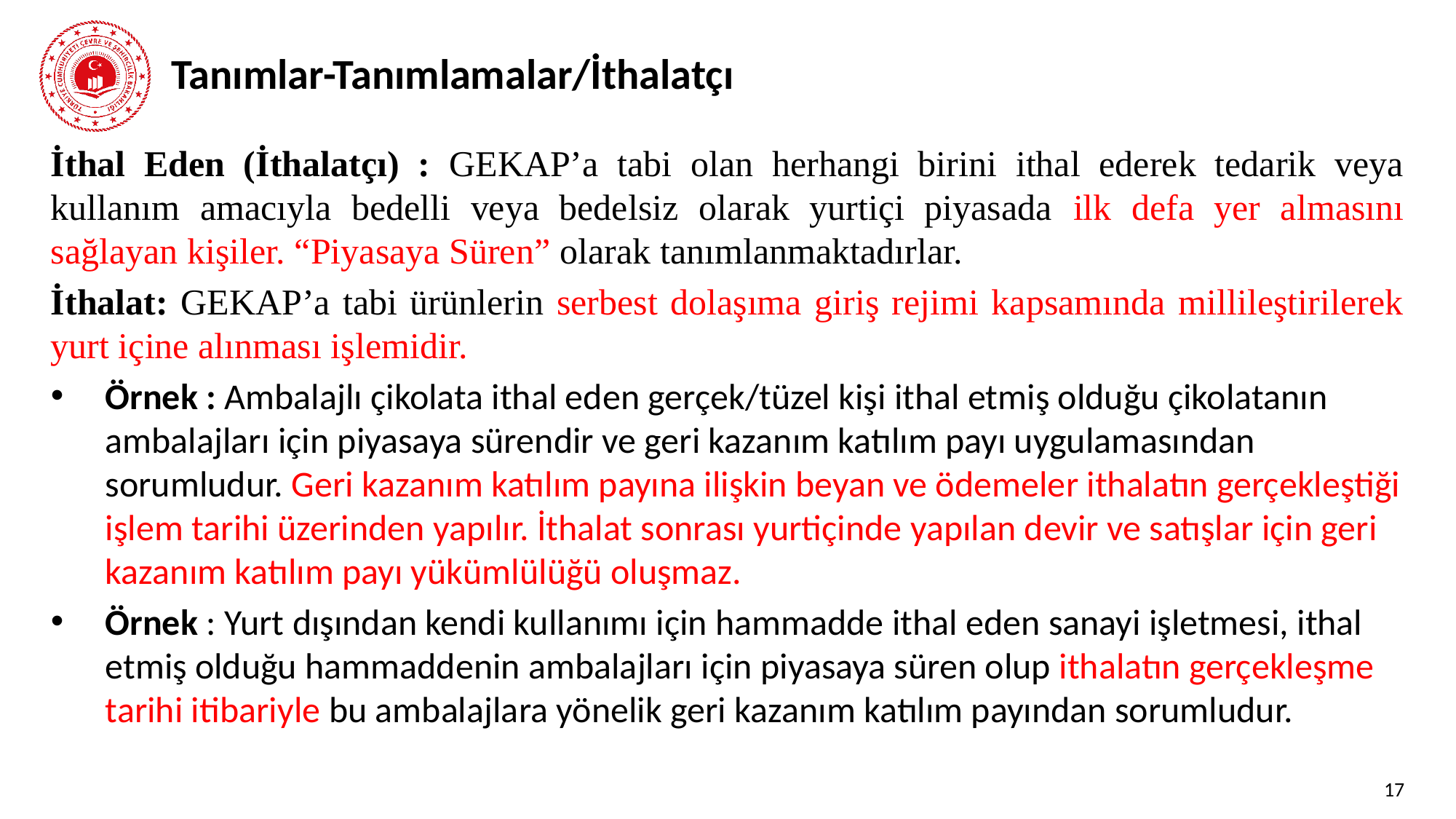

# Tanımlar-Tanımlamalar/İthalatçı
İthal Eden (İthalatçı) : GEKAP’a tabi olan herhangi birini ithal ederek tedarik veya kullanım amacıyla bedelli veya bedelsiz olarak yurtiçi piyasada ilk defa yer almasını sağlayan kişiler. “Piyasaya Süren” olarak tanımlanmaktadırlar.
İthalat: GEKAP’a tabi ürünlerin serbest dolaşıma giriş rejimi kapsamında millileştirilerek yurt içine alınması işlemidir.
Örnek : Ambalajlı çikolata ithal eden gerçek/tüzel kişi ithal etmiş olduğu çikolatanın ambalajları için piyasaya sürendir ve geri kazanım katılım payı uygulamasından sorumludur. Geri kazanım katılım payına ilişkin beyan ve ödemeler ithalatın gerçekleştiği işlem tarihi üzerinden yapılır. İthalat sonrası yurtiçinde yapılan devir ve satışlar için geri kazanım katılım payı yükümlülüğü oluşmaz.
Örnek : Yurt dışından kendi kullanımı için hammadde ithal eden sanayi işletmesi, ithal etmiş olduğu hammaddenin ambalajları için piyasaya süren olup ithalatın gerçekleşme tarihi itibariyle bu ambalajlara yönelik geri kazanım katılım payından sorumludur.

17